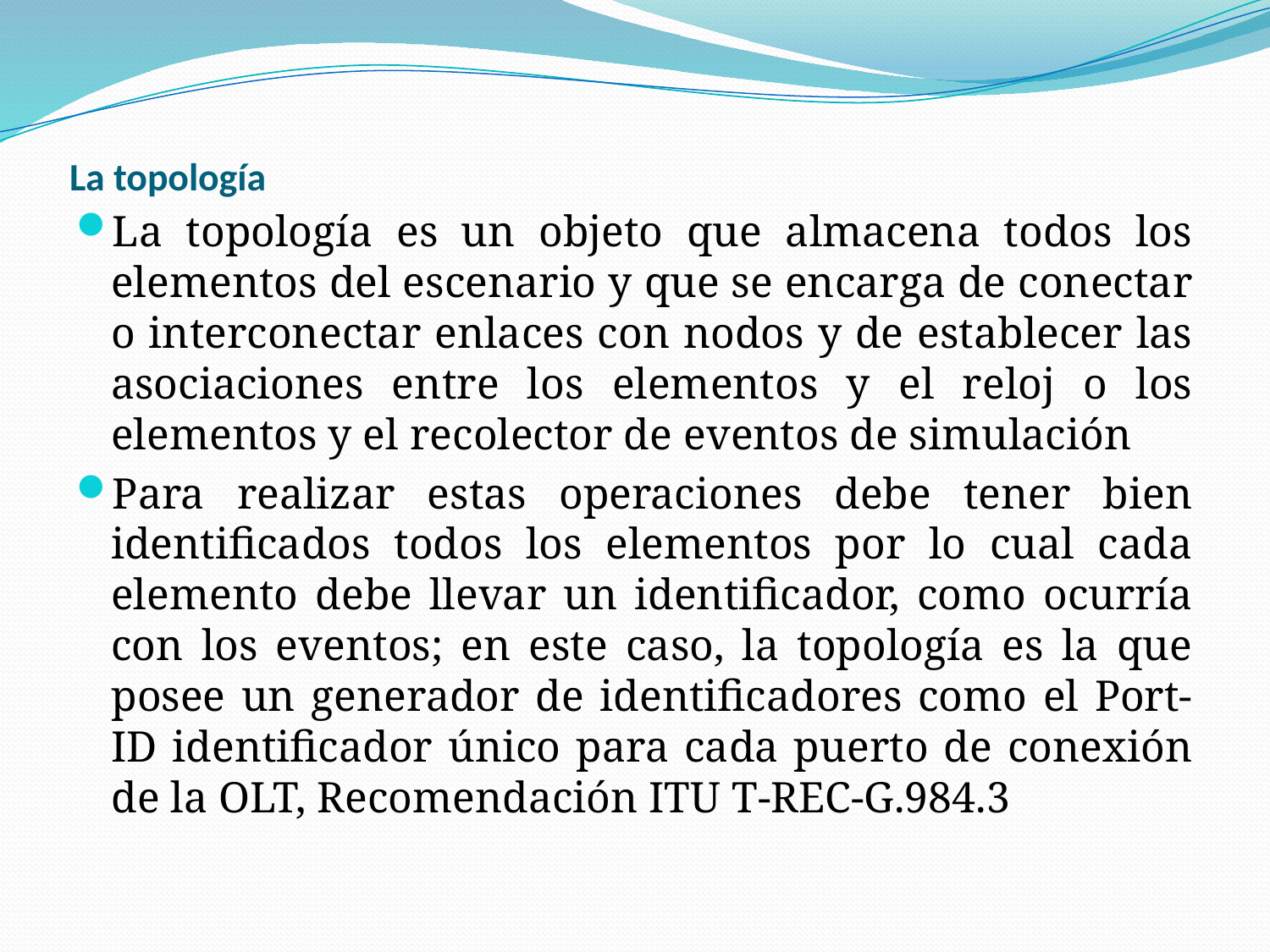

# La topología
La topología es un objeto que almacena todos los elementos del escenario y que se encarga de conectar o interconectar enlaces con nodos y de establecer las asociaciones entre los elementos y el reloj o los elementos y el recolector de eventos de simulación
Para realizar estas operaciones debe tener bien identificados todos los elementos por lo cual cada elemento debe llevar un identificador, como ocurría con los eventos; en este caso, la topología es la que posee un generador de identificadores como el Port-ID identificador único para cada puerto de conexión de la OLT, Recomendación ITU T-REC-G.984.3